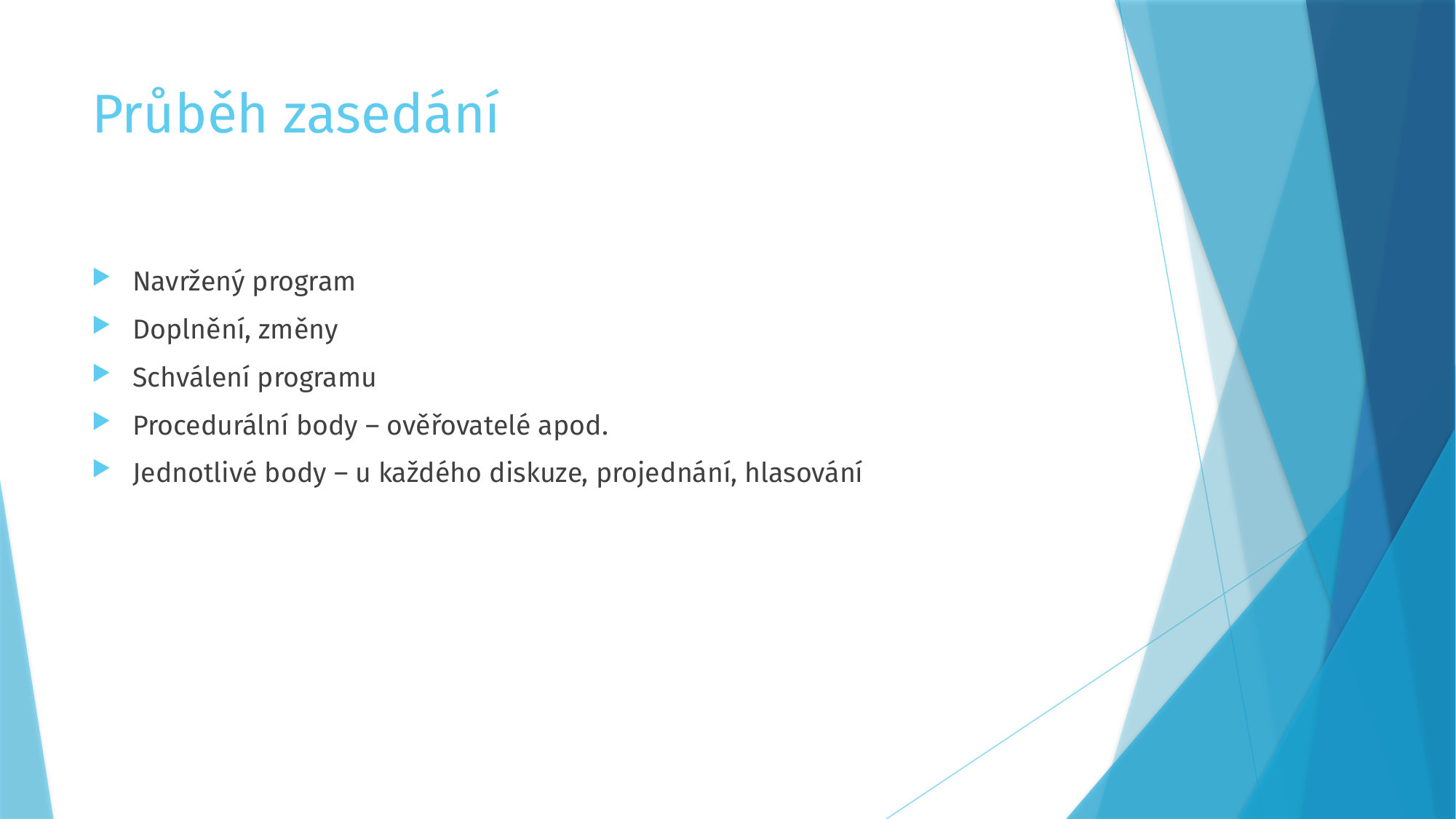

# Průběh zasedání
Navržený program
Doplnění, změny
Schválení programu
Procedurální body – ověřovatelé apod.
Jednotlivé body – u každého diskuze, projednání, hlasování